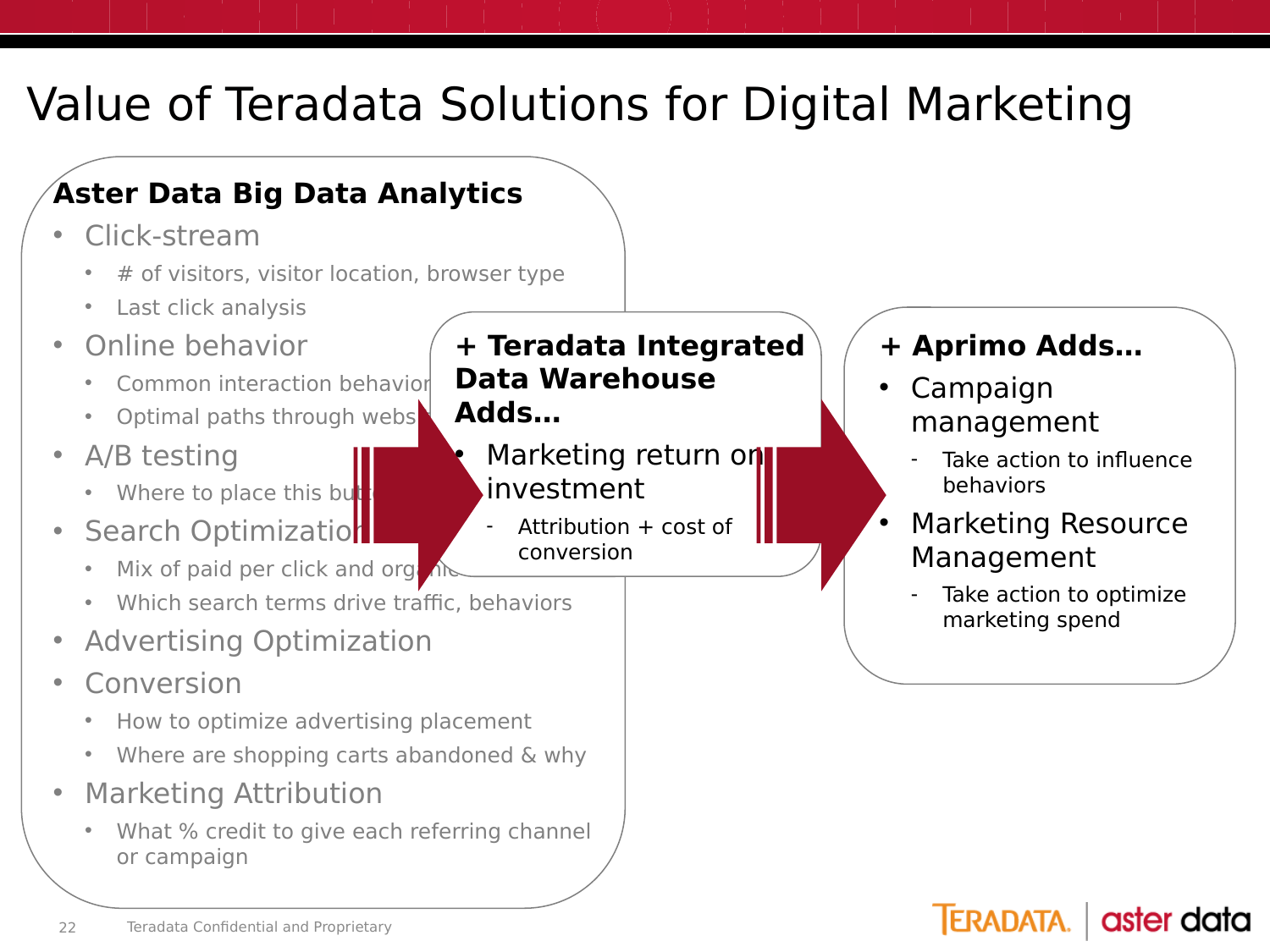

# Value of Teradata Solutions for Digital Marketing

Aster Data Big Data Analytics
Click-stream
# of visitors, visitor location, browser type
Last click analysis
Online behavior
Common interaction behaviors
Optimal paths through website
A/B testing
Where to place this button, link, etc.
Search Optimization
Mix of paid per click and organic
Which search terms drive traffic, behaviors
Advertising Optimization
Conversion
How to optimize advertising placement
Where are shopping carts abandoned & why
Marketing Attribution
What % credit to give each referring channel or campaign

+ Teradata Integrated Data Warehouse Adds…
Marketing return on investment
Attribution + cost of conversion
+ Aprimo Adds…
Campaign management
Take action to influence behaviors
Marketing Resource Management
Take action to optimize marketing spend